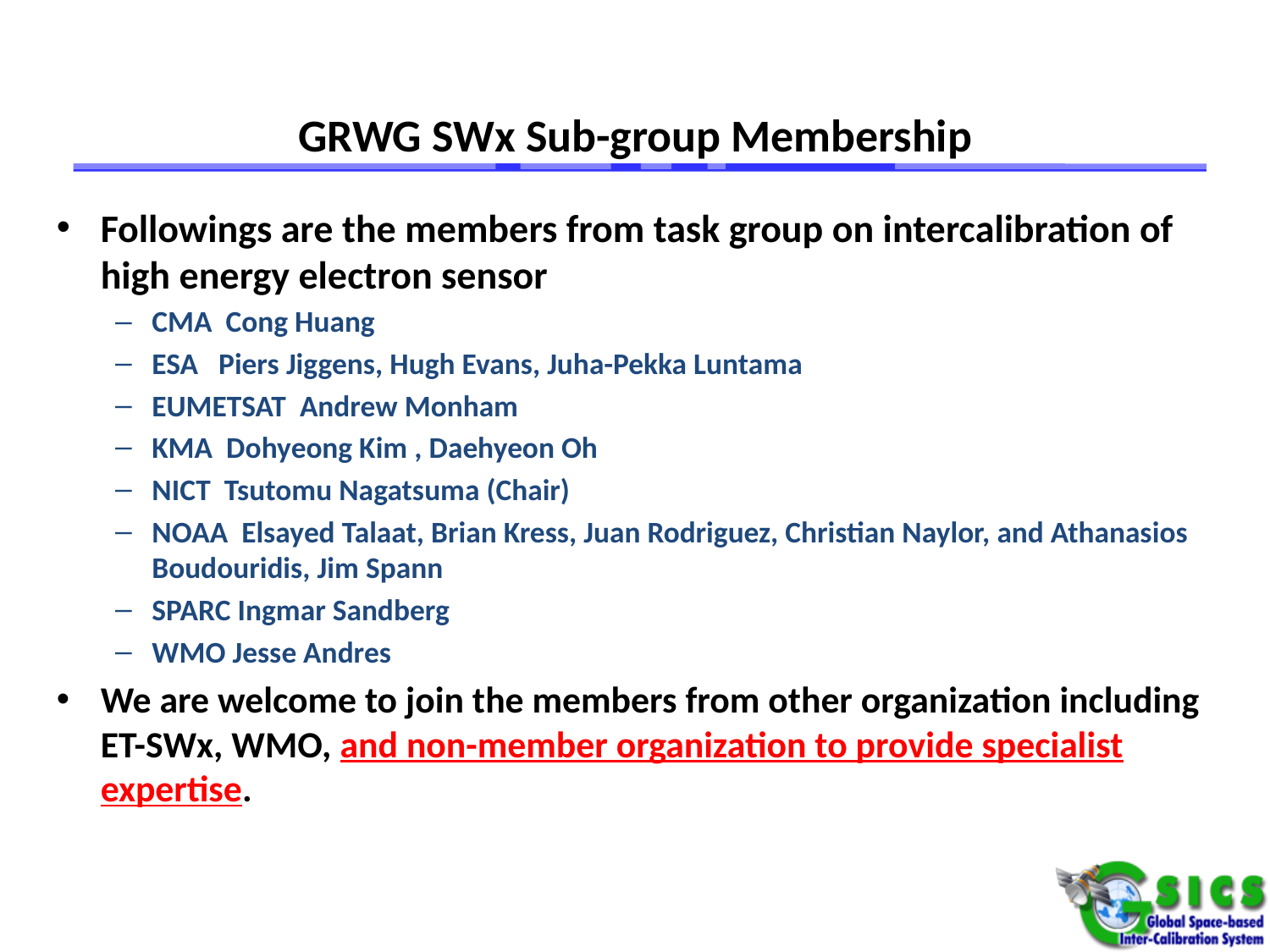

# GRWG SWx Sub-group Membership
Followings are the members from task group on intercalibration of high energy electron sensor
CMA  Cong Huang
ESA   Piers Jiggens, Hugh Evans, Juha-Pekka Luntama
EUMETSAT  Andrew Monham
KMA  Dohyeong Kim , Daehyeon Oh
NICT  Tsutomu Nagatsuma (Chair)
NOAA  Elsayed Talaat, Brian Kress, Juan Rodriguez, Christian Naylor, and Athanasios Boudouridis, Jim Spann
SPARC Ingmar Sandberg
WMO Jesse Andres
We are welcome to join the members from other organization including ET-SWx, WMO, and non-member organization to provide specialist expertise.